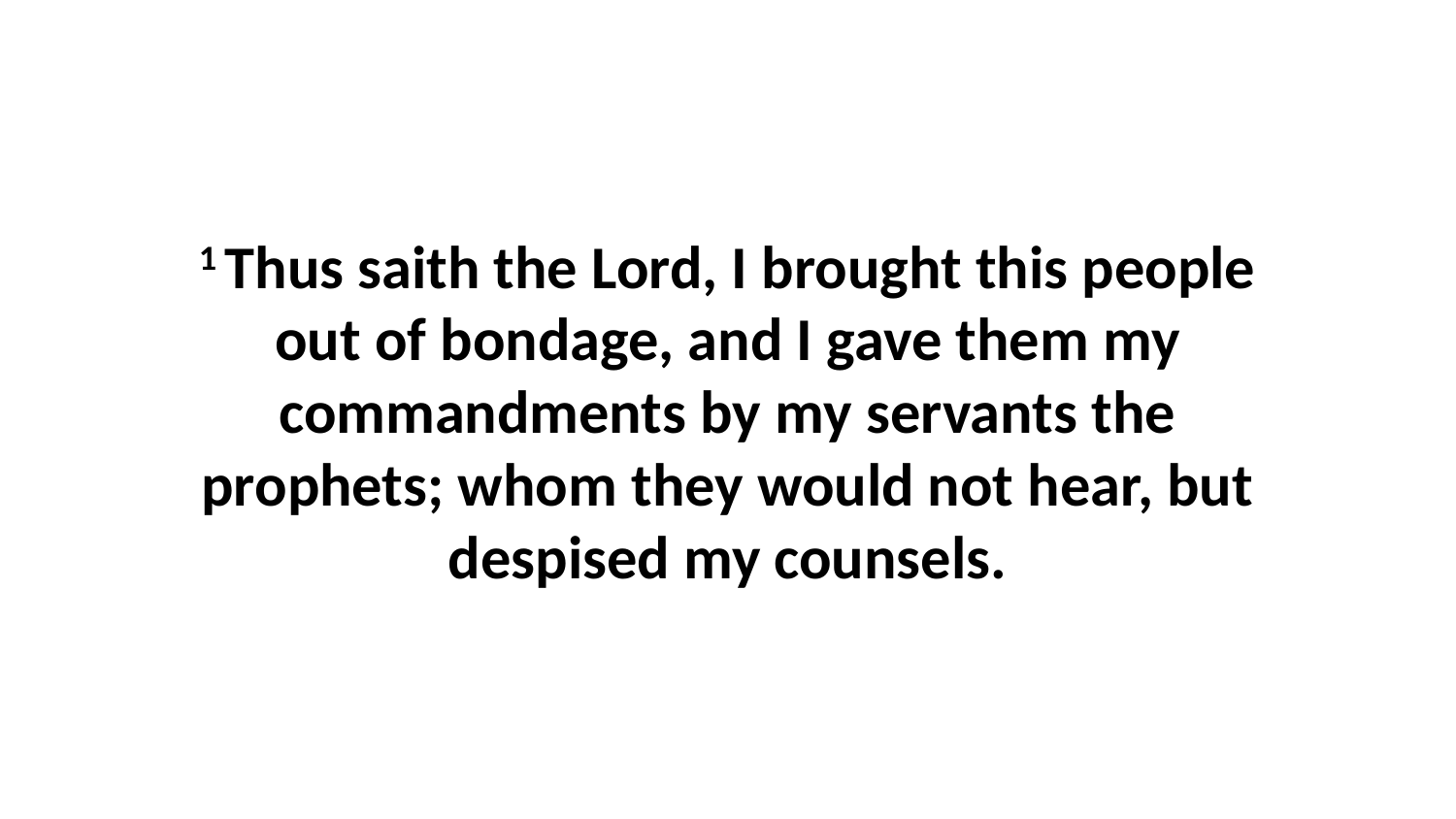

1 Thus saith the Lord, I brought this people out of bondage, and I gave them my commandments by my servants the prophets; whom they would not hear, but despised my counsels.